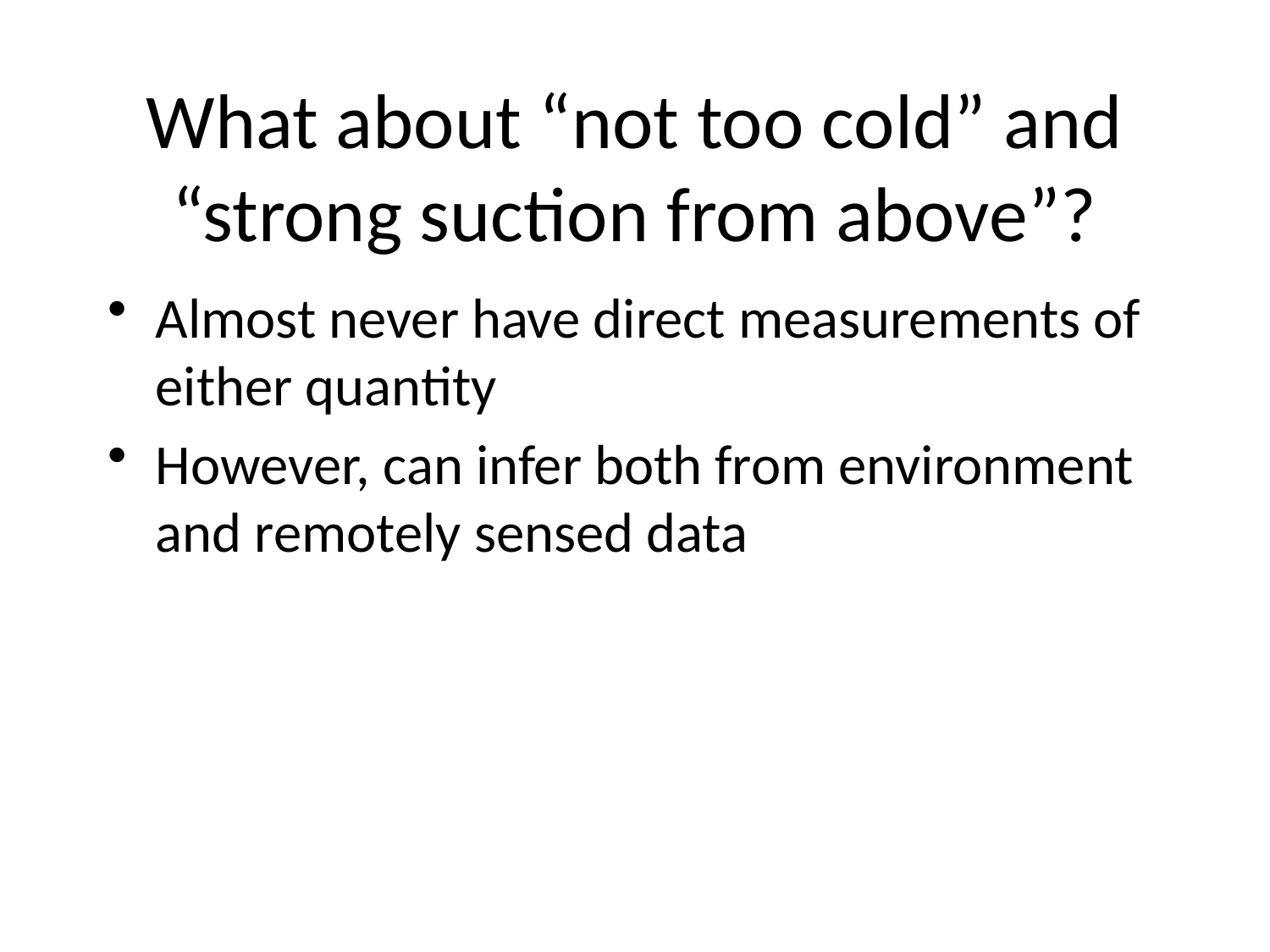

# What about “not too cold” and “strong suction from above”?
Almost never have direct measurements of either quantity
However, can infer both from environment and remotely sensed data